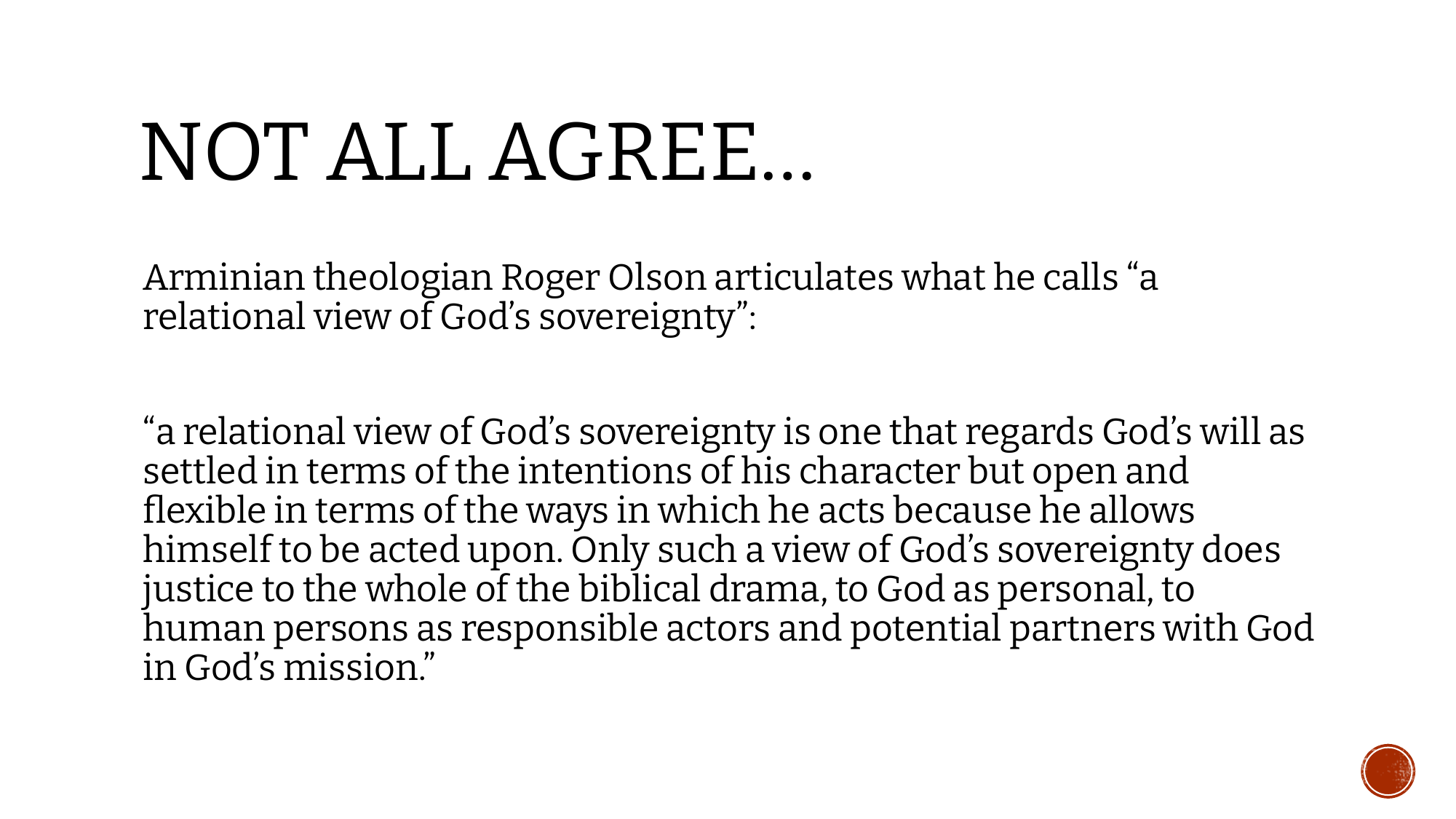

# Not All Agree…
Arminian theologian Roger Olson articulates what he calls “a relational view of God’s sovereignty”:

“a relational view of God’s sovereignty is one that regards God’s will as settled in terms of the intentions of his character but open and flexible in terms of the ways in which he acts because he allows himself to be acted upon. Only such a view of God’s sovereignty does justice to the whole of the biblical drama, to God as personal, to human persons as responsible actors and potential partners with God in God’s mission.”